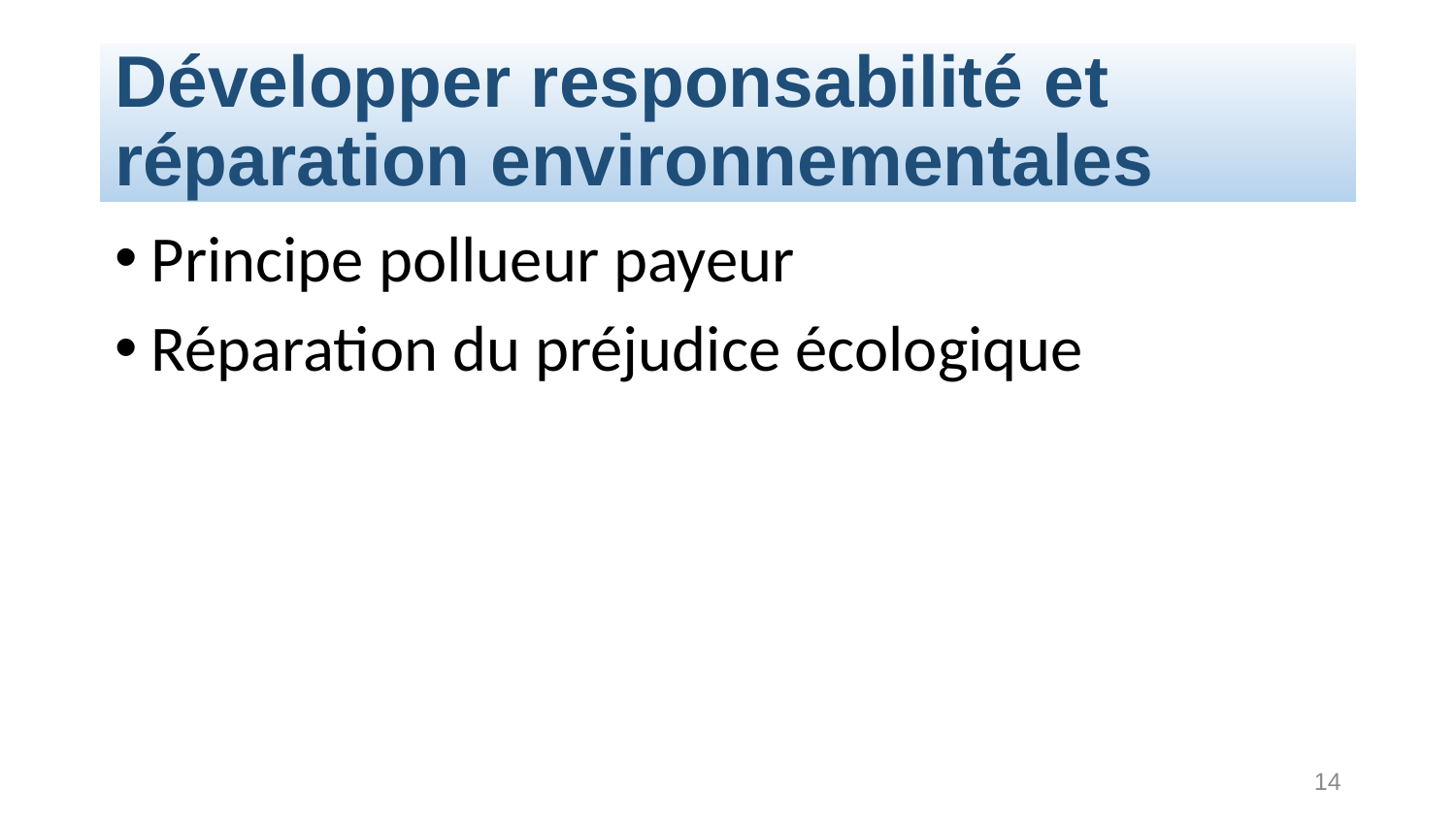

# Développer responsabilité et réparation environnementales
Principe pollueur payeur
Réparation du préjudice écologique

14